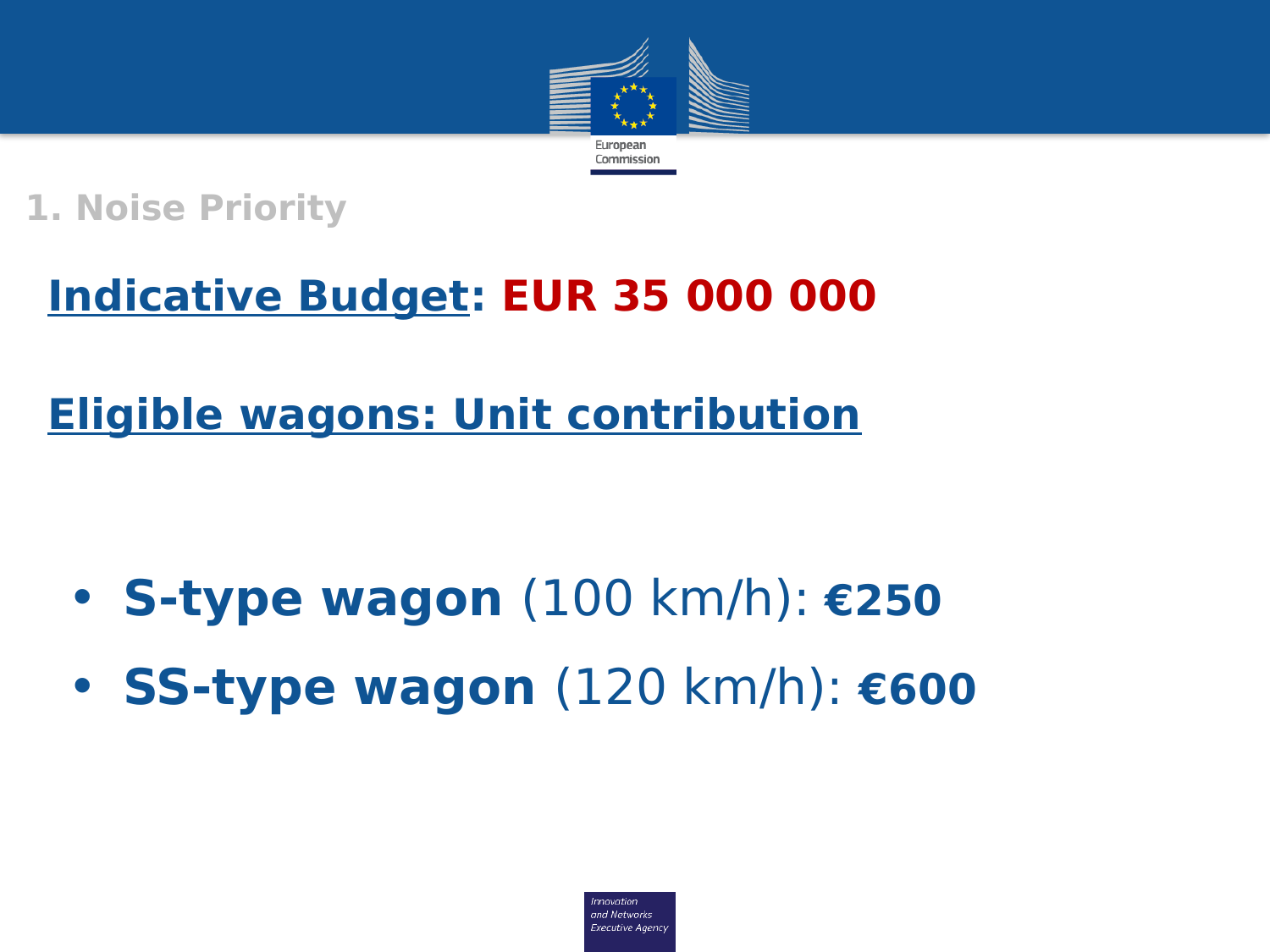

# 1. Noise Priority
Indicative Budget: EUR 35 000 000

Eligible wagons: Unit contribution

S-type wagon (100 km/h): €250

SS-type wagon (120 km/h): €600